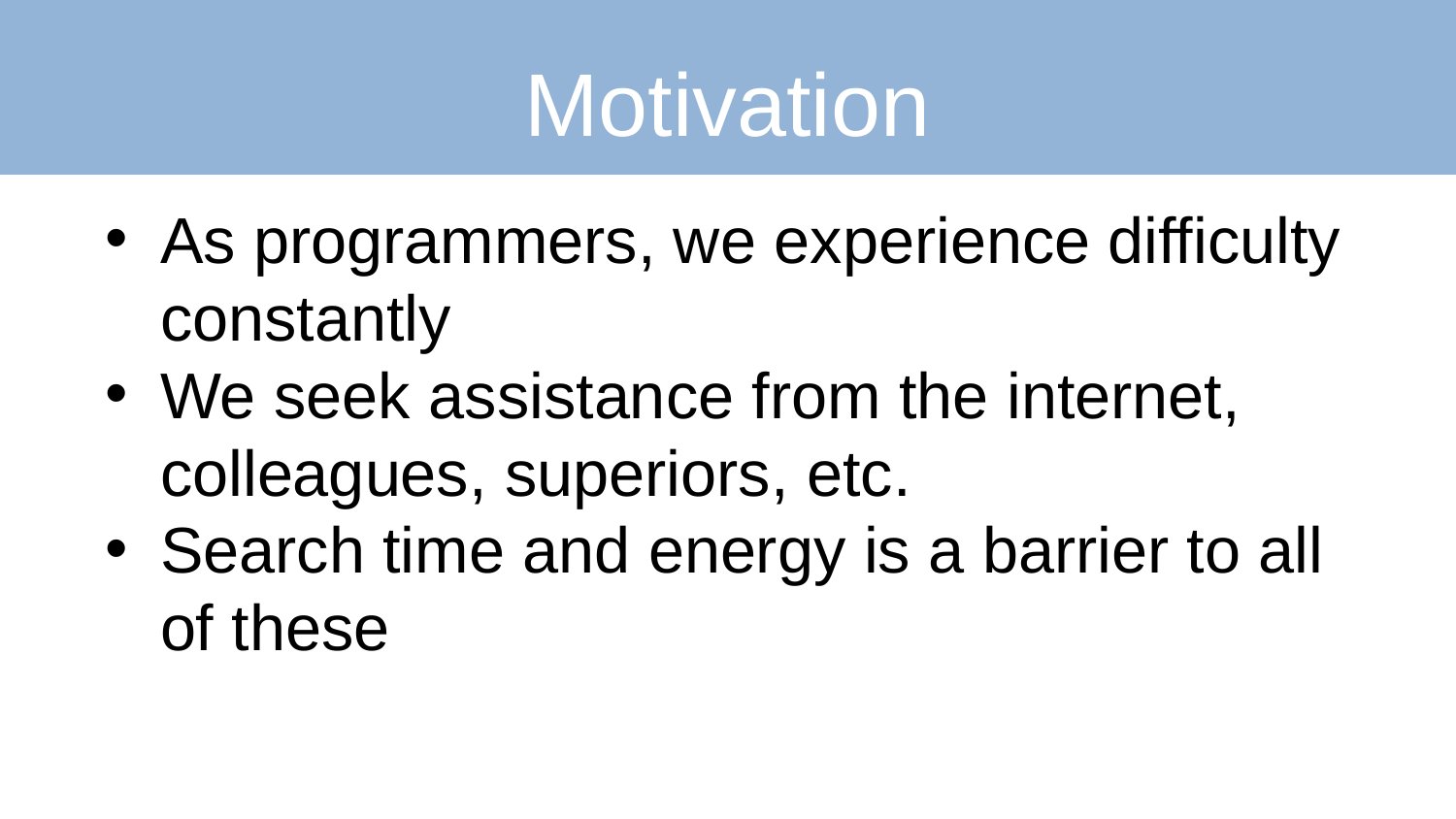

# Motivation
As programmers, we experience difficulty constantly
We seek assistance from the internet, colleagues, superiors, etc.
Search time and energy is a barrier to all of these